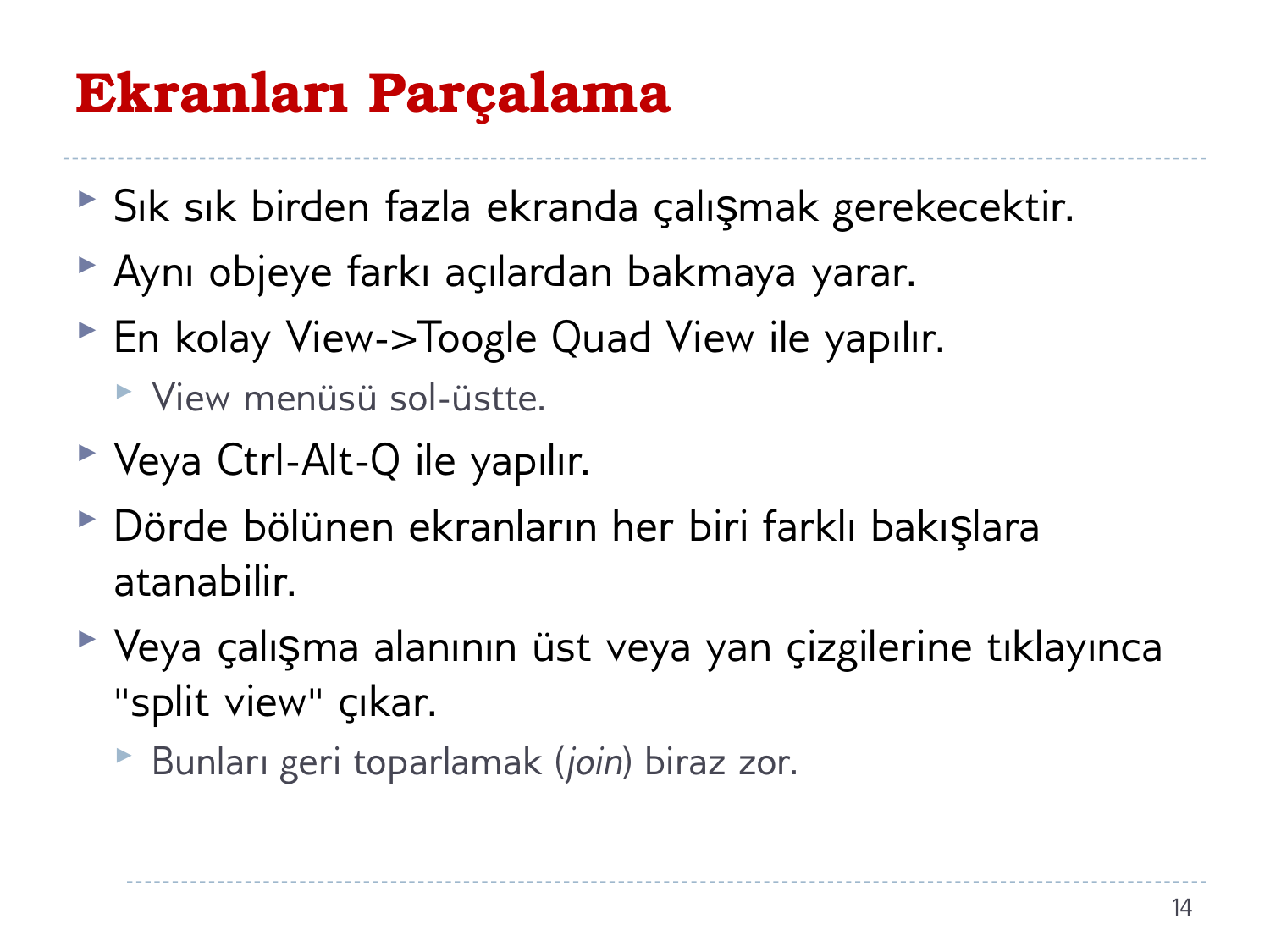

# Ekranları Parçalama
Sık sık birden fazla ekranda çalışmak gerekecektir.
Aynı objeye farkı açılardan bakmaya yarar.
En kolay View->Toogle Quad View ile yapılır.
View menüsü sol-üstte.
Veya Ctrl-Alt-Q ile yapılır.
Dörde bölünen ekranların her biri farklı bakışlara atanabilir.
Veya çalışma alanının üst veya yan çizgilerine tıklayınca "split view" çıkar.
Bunları geri toparlamak (join) biraz zor.
14